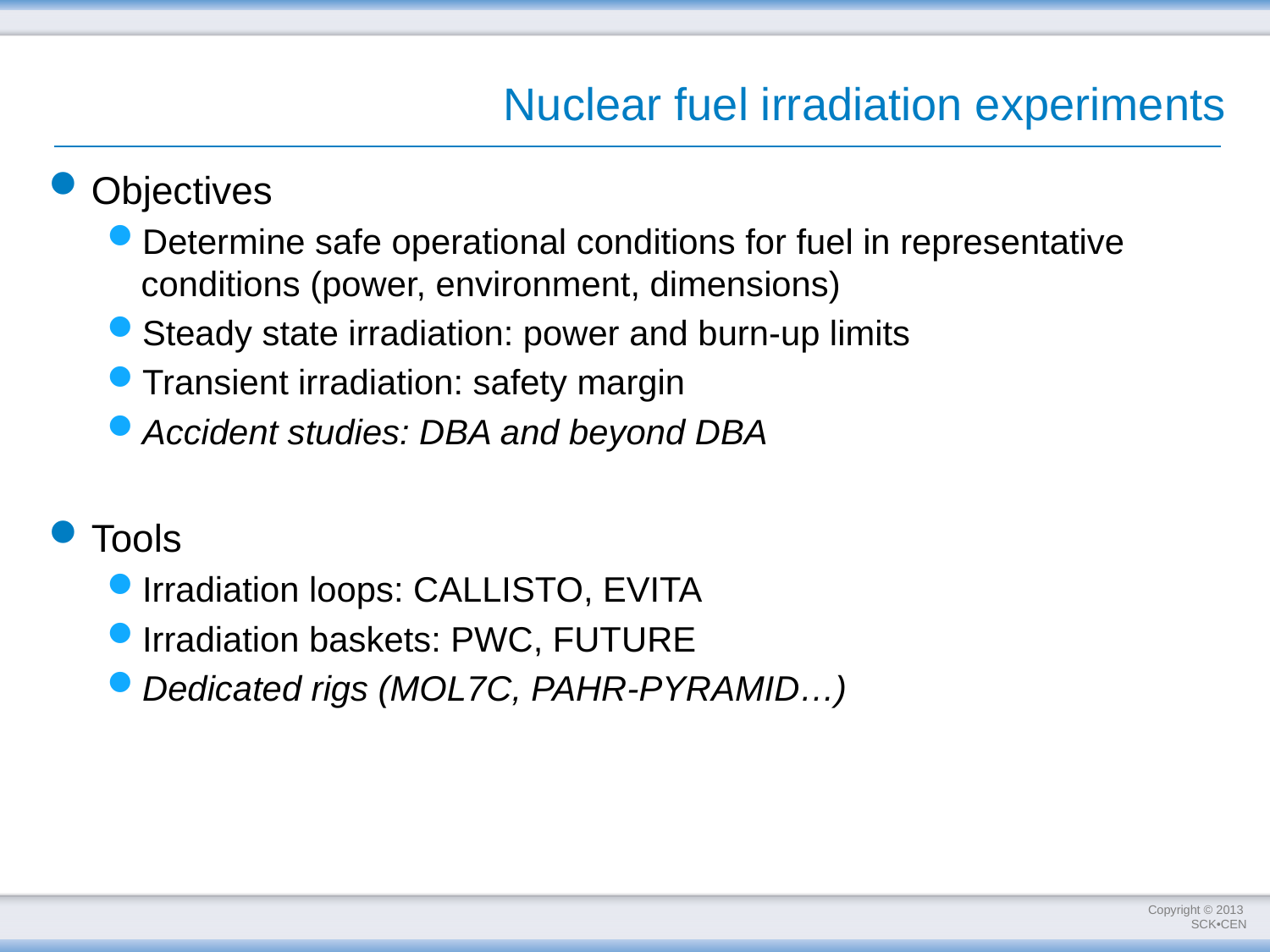

# Nuclear fuel irradiation experiments
Objectives
Determine safe operational conditions for fuel in representative conditions (power, environment, dimensions)
Steady state irradiation: power and burn-up limits
Transient irradiation: safety margin
Accident studies: DBA and beyond DBA

Tools
Irradiation loops: CALLISTO, EVITA
Irradiation baskets: PWC, FUTURE
Dedicated rigs (MOL7C, PAHR-PYRAMID…)